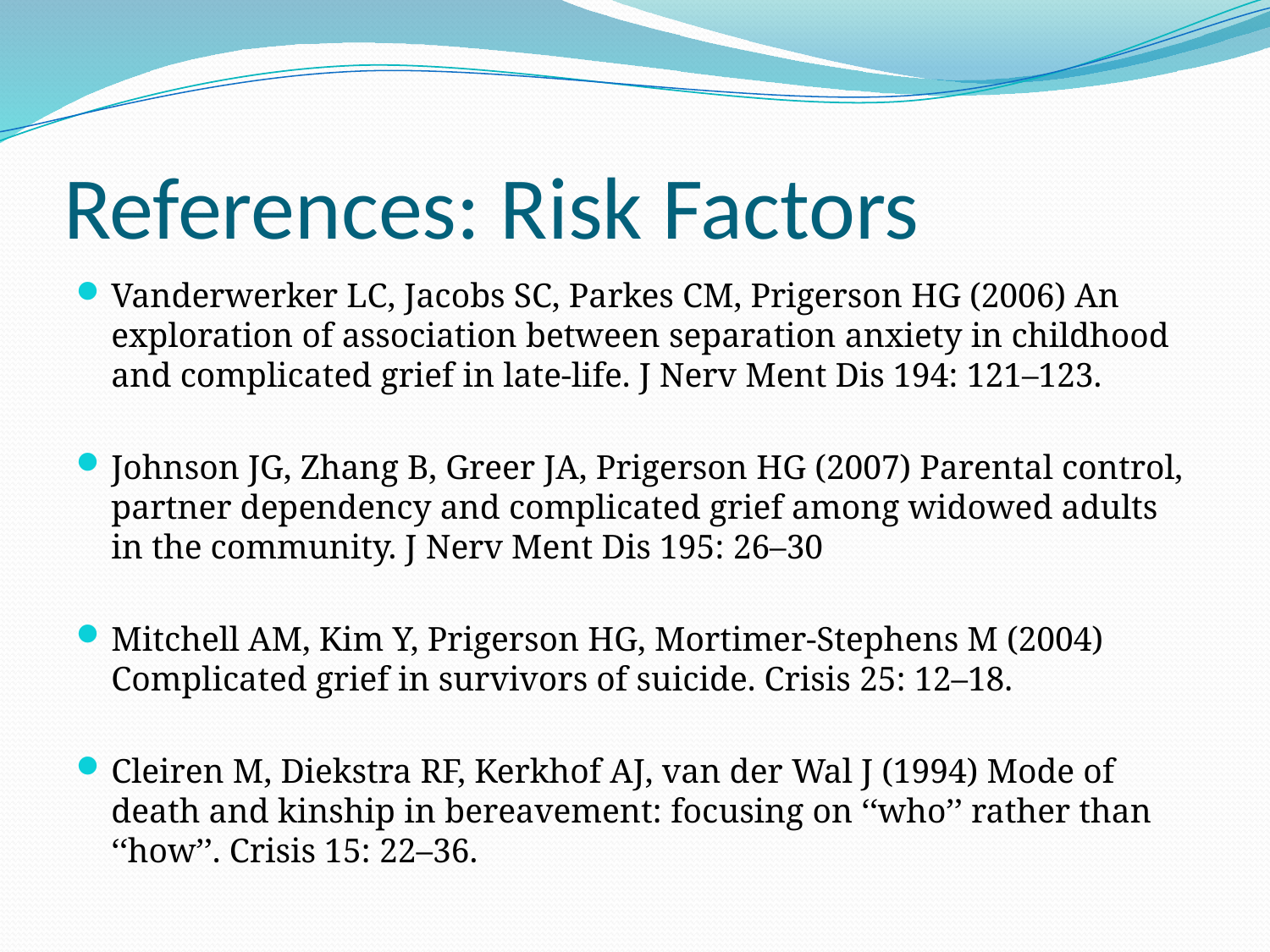

# References: Risk Factors
Vanderwerker LC, Jacobs SC, Parkes CM, Prigerson HG (2006) An exploration of association between separation anxiety in childhood and complicated grief in late-life. J Nerv Ment Dis 194: 121–123.

Johnson JG, Zhang B, Greer JA, Prigerson HG (2007) Parental control, partner dependency and complicated grief among widowed adults in the community. J Nerv Ment Dis 195: 26–30

Mitchell AM, Kim Y, Prigerson HG, Mortimer-Stephens M (2004) Complicated grief in survivors of suicide. Crisis 25: 12–18.

Cleiren M, Diekstra RF, Kerkhof AJ, van der Wal J (1994) Mode of death and kinship in bereavement: focusing on ‘‘who’’ rather than ‘‘how’’. Crisis 15: 22–36.